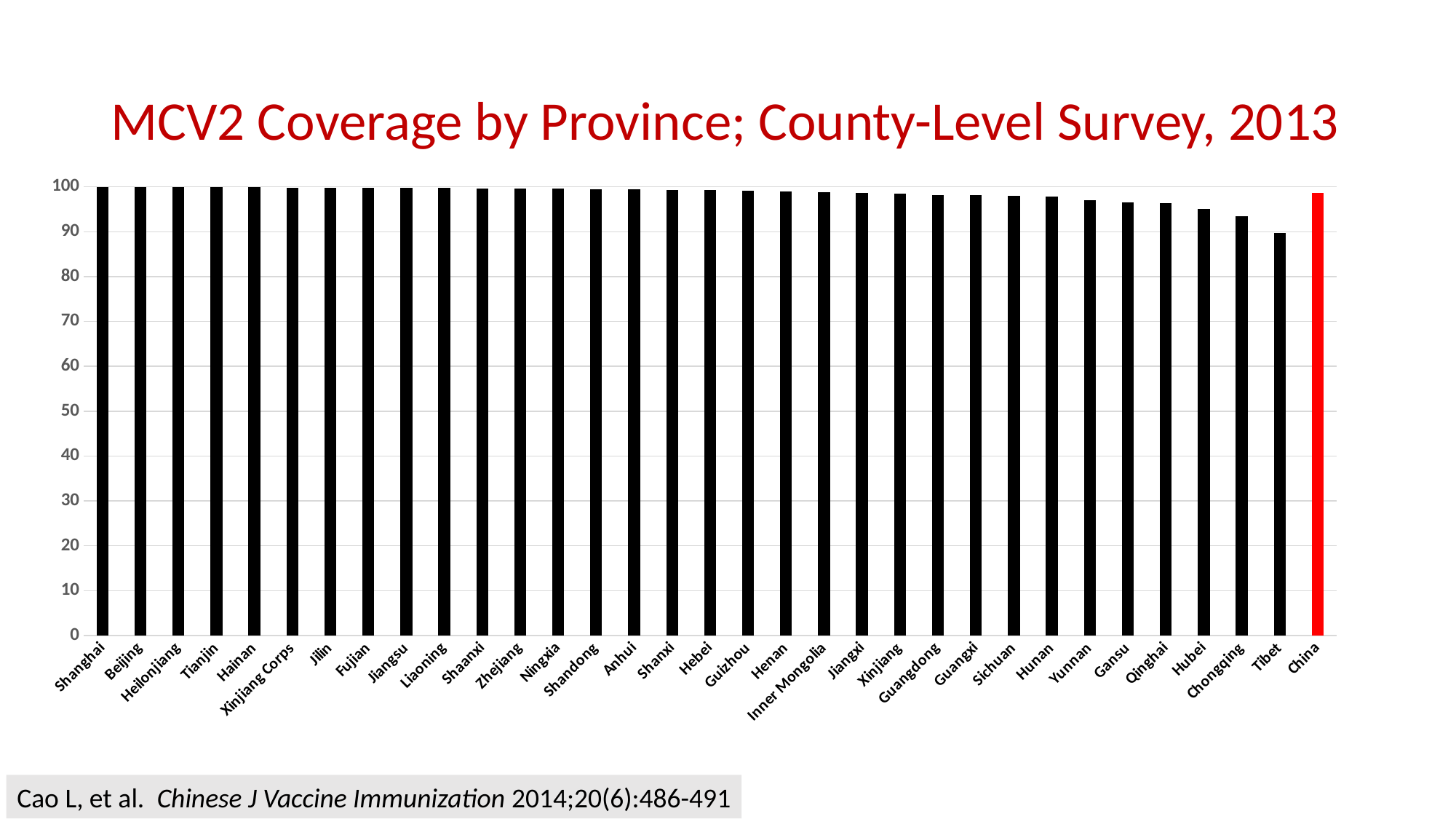

# MCV2 Coverage by Province; County-Level Survey, 2013

### Chart

| Category |  |
|---|---|
| Shanghai | 100.0 |
| Beijing | 99.99 |
| Heilonjiang | 99.95 |
| Tianjin | 99.91 |
| Hainan | 99.89 |
| Xinjiang Corps | 99.84 |
| Jilin | 99.82 |
| Fujian | 99.82 |
| Jiangsu | 99.8 |
| Liaoning | 99.75 |
| Shaanxi | 99.69 |
| Zhejiang | 99.66 |
| Ningxia | 99.58 |
| Shandong | 99.49 |
| Anhui | 99.48 |
| Shanxi | 99.29 |
| Hebei | 99.27 |
| Guizhou | 99.19 |
| Henan | 98.98 |
| Inner Mongolia | 98.86 |
| Jiangxi | 98.63 |
| Xinjiang | 98.48 |
| Guangdong | 98.24 |
| Guangxi | 98.13 |
| Sichuan | 98.0 |
| Hunan | 97.86 |
| Yunnan | 96.96 |
| Gansu | 96.57 |
| Qinghai | 96.37 |
| Hubei | 95.11 |
| Chongqing | 93.39 |
| Tibet | 89.8 |
| China | 98.59 |

### Chart

| Category |
|---|
Cao L, et al.  Chinese J Vaccine Immunization 2014;20(6):486-491